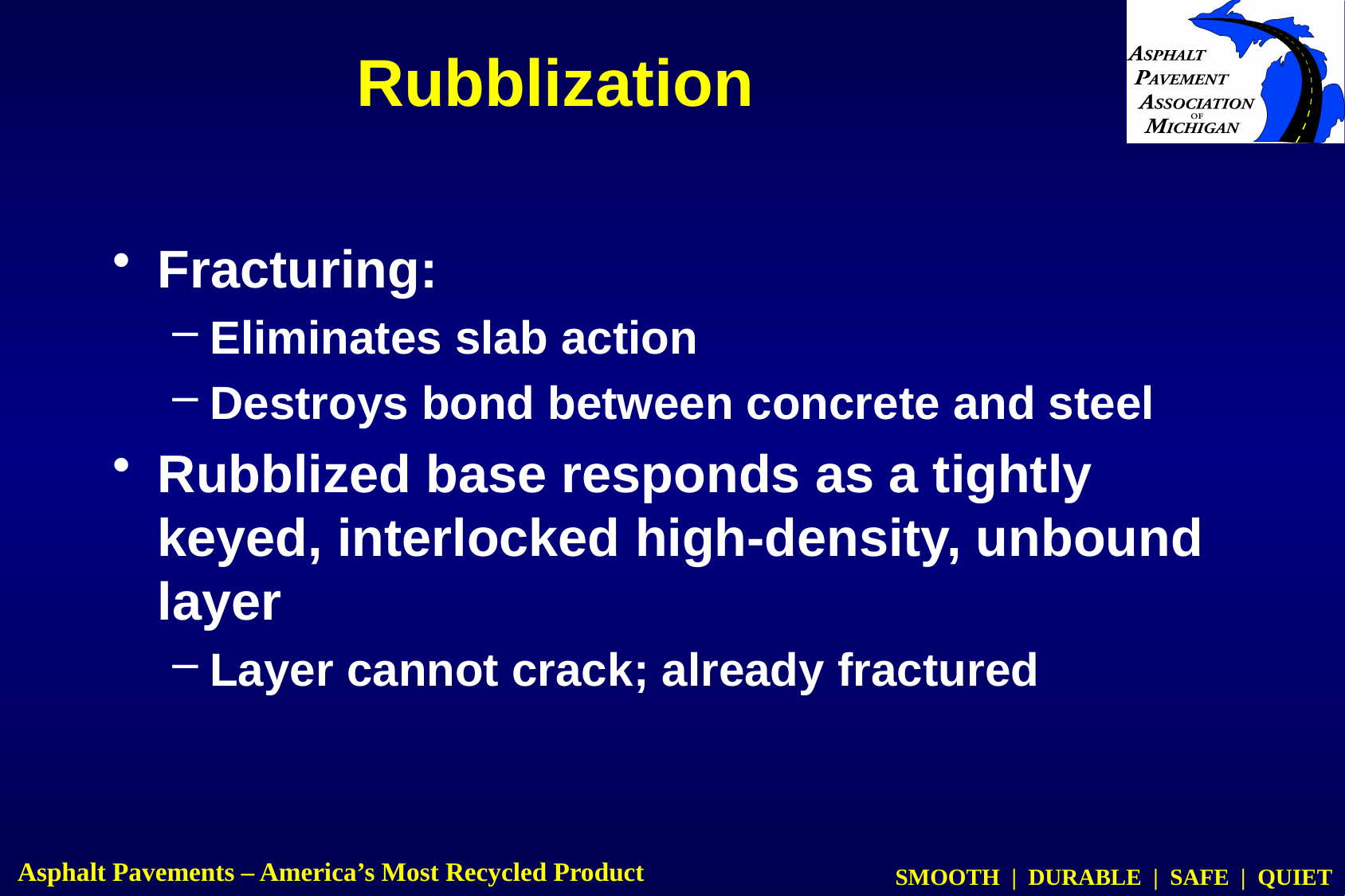

# Rubblization
Fracturing:
Eliminates slab action
Destroys bond between concrete and steel
Rubblized base responds as a tightly keyed, interlocked high-density, unbound layer
Layer cannot crack; already fractured